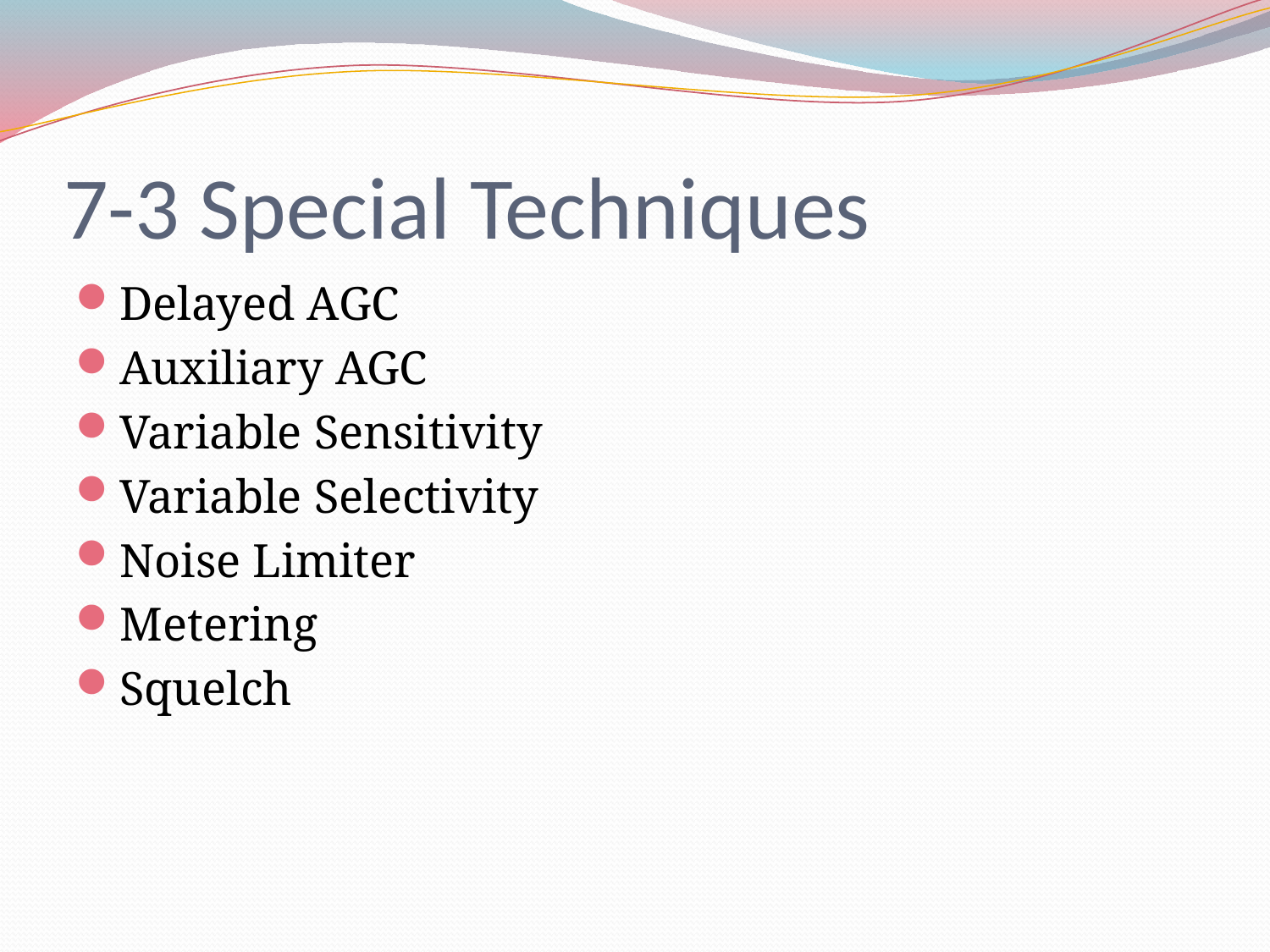

# 7-3 Special Techniques
Delayed AGC
Auxiliary AGC
Variable Sensitivity
Variable Selectivity
Noise Limiter
Metering
Squelch